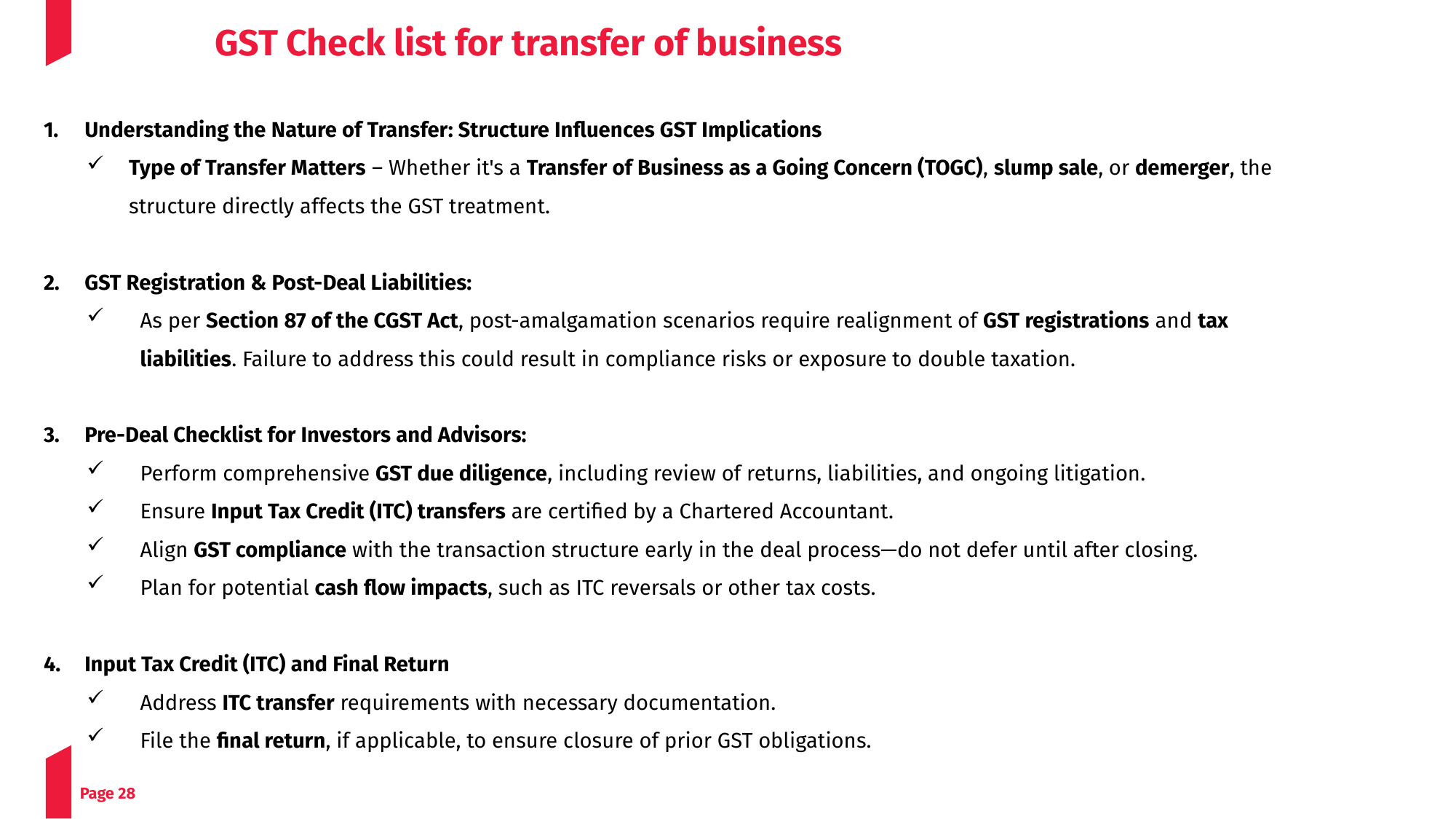

GST Check list for transfer of business

Understanding the Nature of Transfer: Structure Influences GST Implications
Type of Transfer Matters – Whether it's a Transfer of Business as a Going Concern (TOGC), slump sale, or demerger, the structure directly affects the GST treatment.

GST Registration & Post-Deal Liabilities:
As per Section 87 of the CGST Act, post-amalgamation scenarios require realignment of GST registrations and tax liabilities. Failure to address this could result in compliance risks or exposure to double taxation.

Pre-Deal Checklist for Investors and Advisors:
Perform comprehensive GST due diligence, including review of returns, liabilities, and ongoing litigation.
Ensure Input Tax Credit (ITC) transfers are certified by a Chartered Accountant.
Align GST compliance with the transaction structure early in the deal process—do not defer until after closing.
Plan for potential cash flow impacts, such as ITC reversals or other tax costs.

Input Tax Credit (ITC) and Final Return
Address ITC transfer requirements with necessary documentation.
File the final return, if applicable, to ensure closure of prior GST obligations.

Page 28